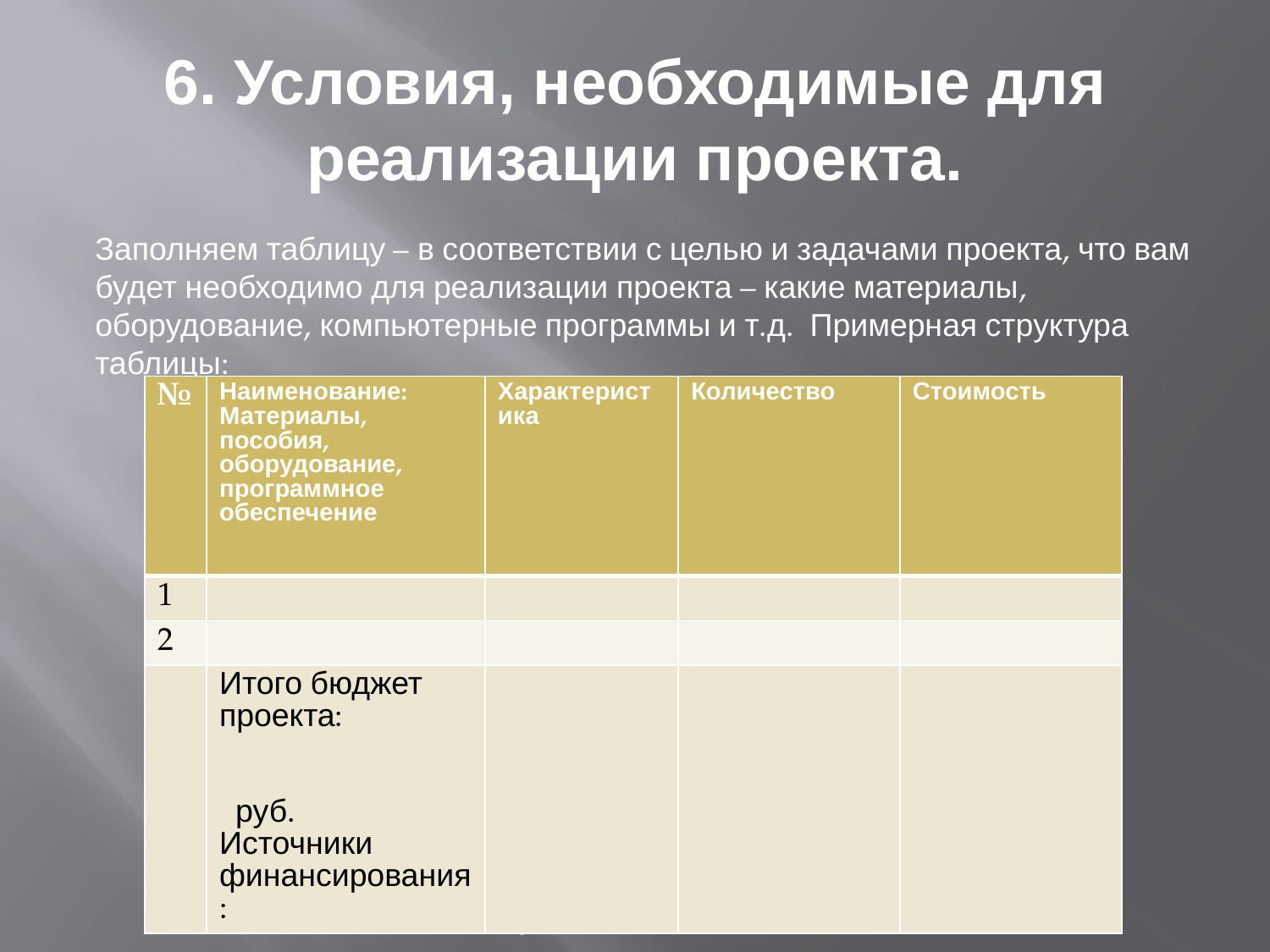

# 6. Условия, необходимые для реализации проекта.
Заполняем таблицу – в соответствии с целью и задачами проекта, что вам будет необходимо для реализации проекта – какие материалы, оборудование, компьютерные программы и т.д.  Примерная структура таблицы:
| № | Наименование: Материалы, пособия, оборудование, программное обеспечение | Характеристика | Количество | Стоимость |
| --- | --- | --- | --- | --- |
| 1 |  |  |  |  |
| 2 |  |  |  |  |
|  | Итого бюджет проекта: руб. Источники финансирования: |  |  |  |
Бакулевич Ольга Анатольевна